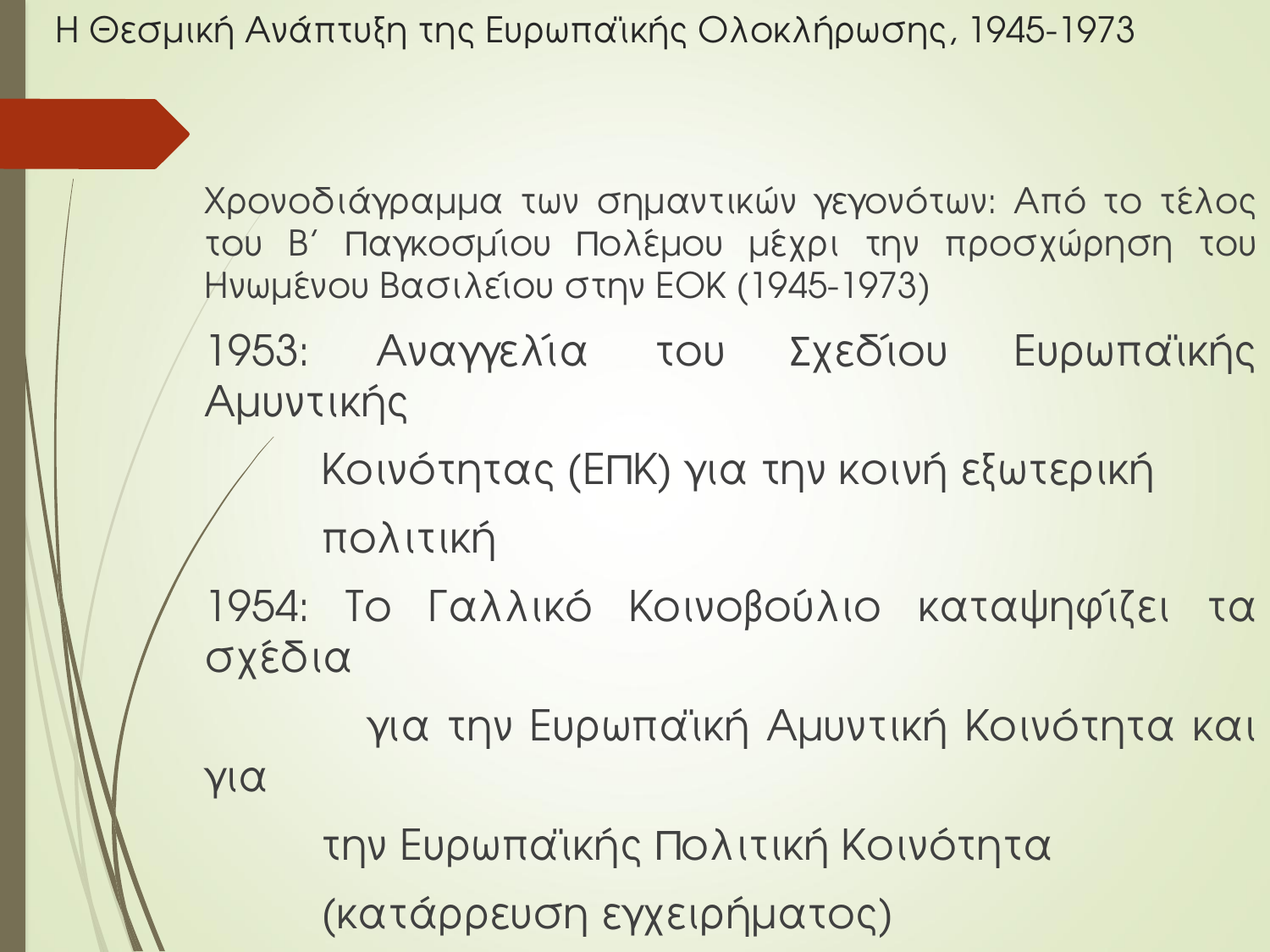

# Η Θεσμική Ανάπτυξη της Ευρωπαϊκής Ολοκλήρωσης, 1945-1973

Χρονοδιάγραμμα των σημαντικών γεγονότων: Από το τέλος του Β’ Παγκοσμίου Πολέμου μέχρι την προσχώρηση του Ηνωμένου Βασιλείου στην ΕΟΚ (1945-1973)
1953: Αναγγελία του Σχεδίου Ευρωπαϊκής Αμυντικής
          Κοινότητας (ΕΠΚ) για την κοινή εξωτερική
          πολιτική
1954: Το Γαλλικό Κοινοβούλιο καταψηφίζει τα σχέδια
          για την Ευρωπαϊκή Αμυντική Κοινότητα και για
          την Ευρωπαϊκής Πολιτική Κοινότητα
          (κατάρρευση εγχειρήματος)
1955: Η Δυτική Γερμανία εντάσσεται στο ΝΑΤΟ